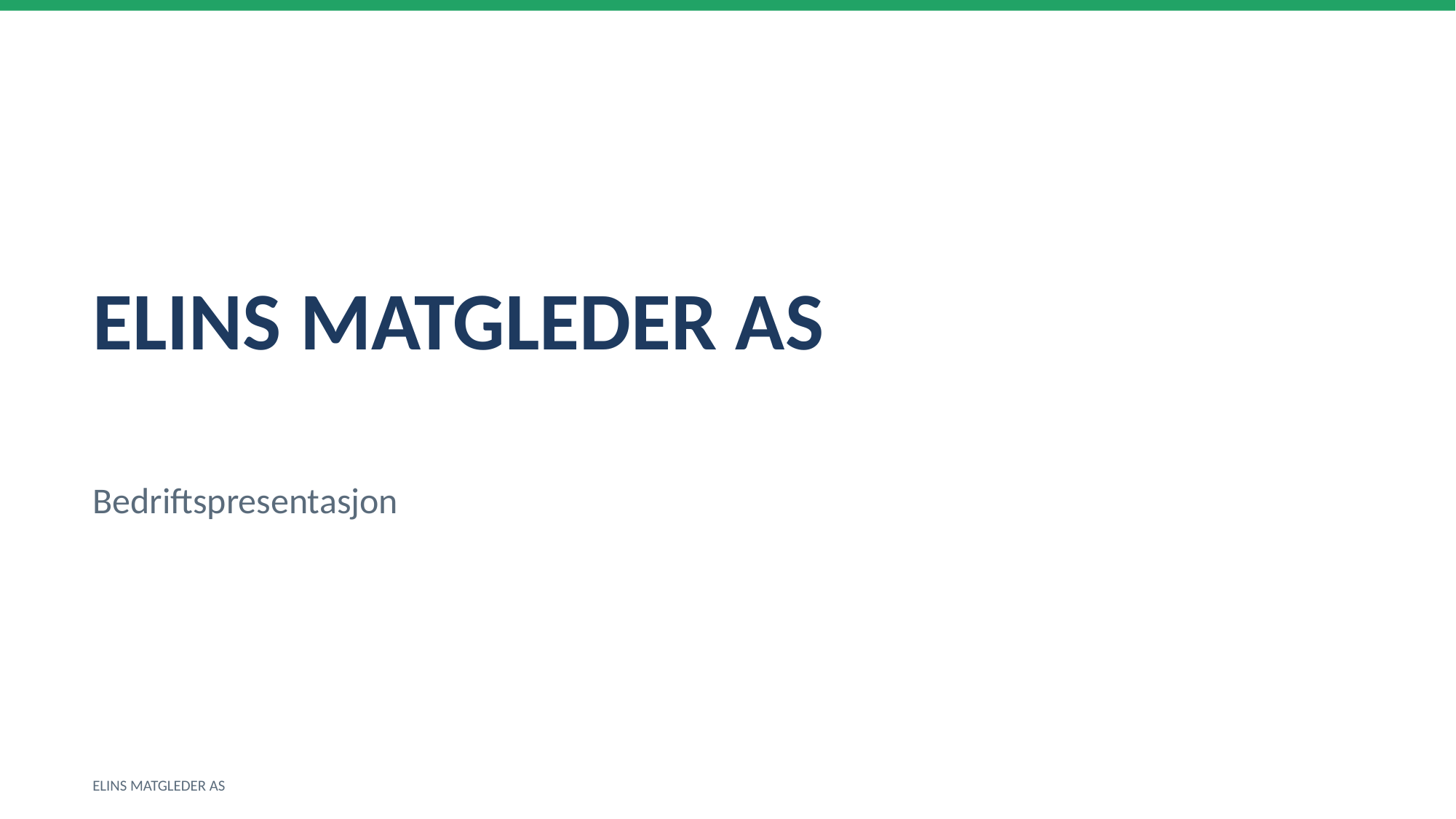

ELINS MATGLEDER AS
Bedriftspresentasjon
ELINS MATGLEDER AS